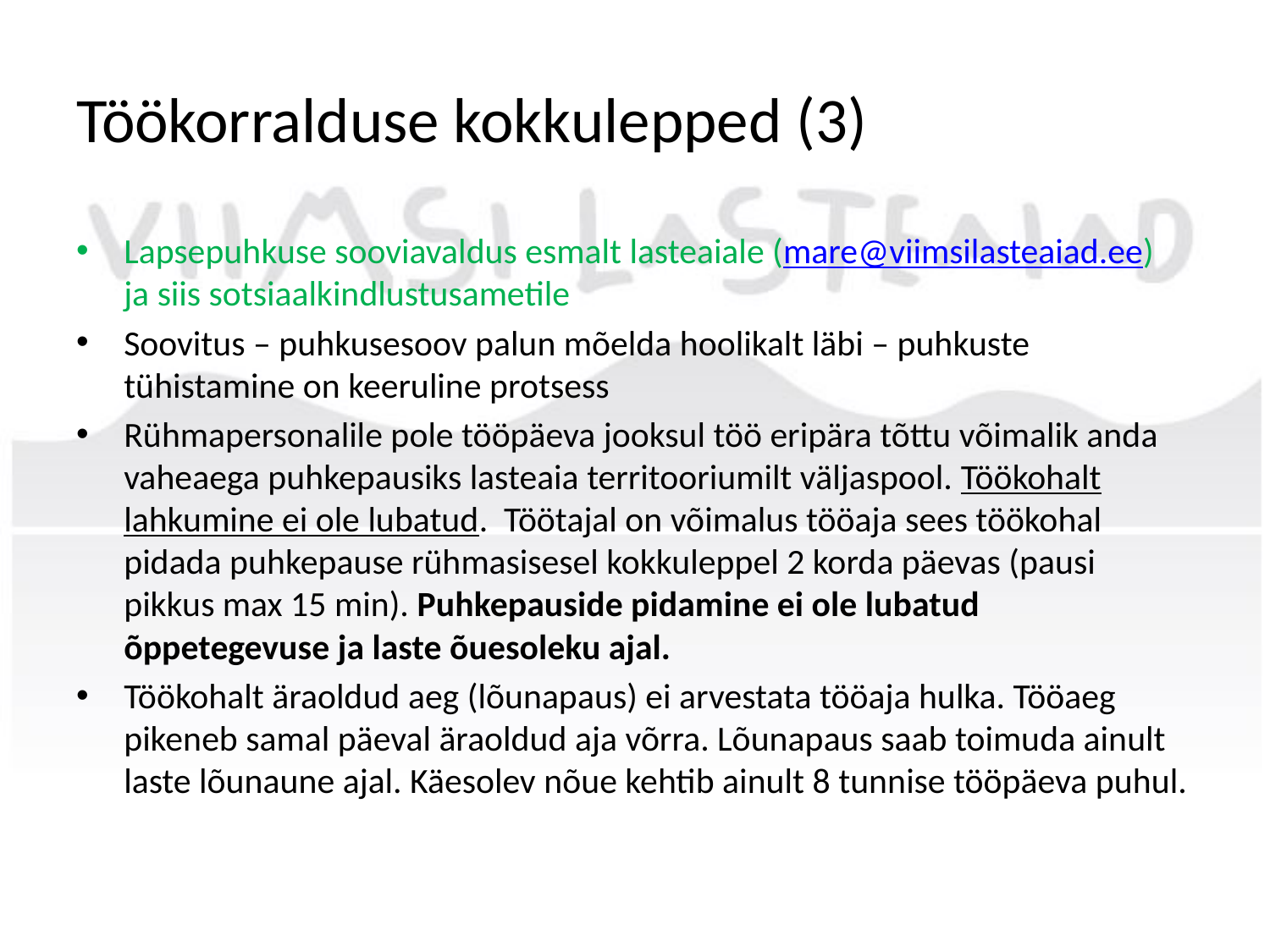

# Töökorralduse kokkulepped (3)
Lapsepuhkuse sooviavaldus esmalt lasteaiale (mare@viimsilasteaiad.ee)  ja siis sotsiaalkindlustusametile
Soovitus – puhkusesoov palun mõelda hoolikalt läbi – puhkuste tühistamine on keeruline protsess
Rühmapersonalile pole tööpäeva jooksul töö eripära tõttu võimalik anda vaheaega puhkepausiks lasteaia territooriumilt väljaspool. Töökohalt lahkumine ei ole lubatud.  Töötajal on võimalus tööaja sees töökohal pidada puhkepause rühmasisesel kokkuleppel 2 korda päevas (pausi pikkus max 15 min). Puhkepauside pidamine ei ole lubatud õppetegevuse ja laste õuesoleku ajal.
Töökohalt äraoldud aeg (lõunapaus) ei arvestata tööaja hulka. Tööaeg pikeneb samal päeval äraoldud aja võrra. Lõunapaus saab toimuda ainult laste lõunaune ajal. Käesolev nõue kehtib ainult 8 tunnise tööpäeva puhul.